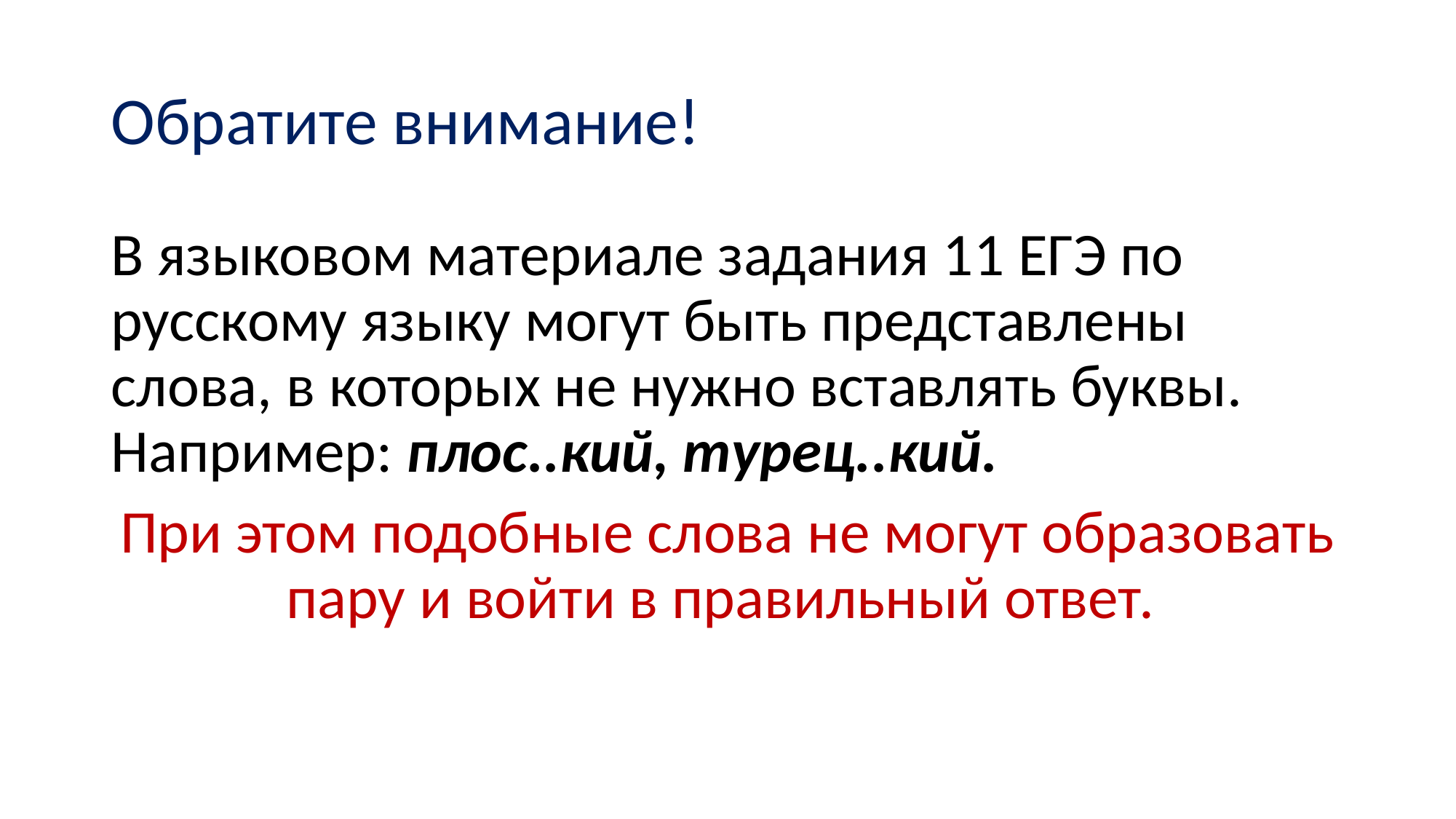

# Обратите внимание!
В языковом материале задания 11 ЕГЭ по русскому языку могут быть представлены слова, в которых не нужно вставлять буквы. Например: плос..кий, турец..кий.
При этом подобные слова не могут образовать пару и войти в правильный ответ.